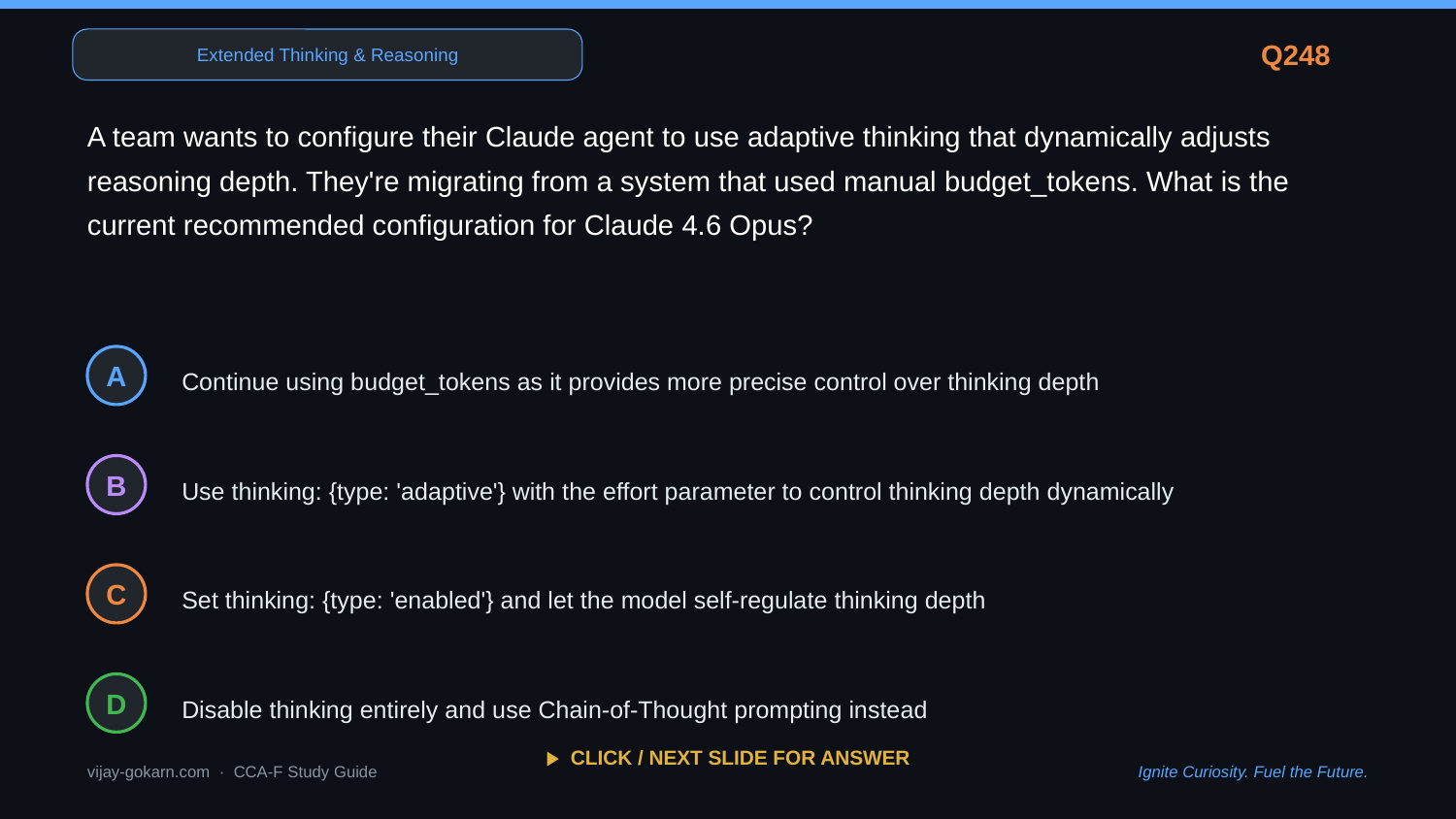

Extended Thinking & Reasoning
Q248
A team wants to configure their Claude agent to use adaptive thinking that dynamically adjusts reasoning depth. They're migrating from a system that used manual budget_tokens. What is the current recommended configuration for Claude 4.6 Opus?
Continue using budget_tokens as it provides more precise control over thinking depth

A
Use thinking: {type: 'adaptive'} with the effort parameter to control thinking depth dynamically

B
Set thinking: {type: 'enabled'} and let the model self-regulate thinking depth

C
Disable thinking entirely and use Chain-of-Thought prompting instead

D
▶  CLICK / NEXT SLIDE FOR ANSWER
vijay-gokarn.com  ·  CCA-F Study Guide
Ignite Curiosity. Fuel the Future.